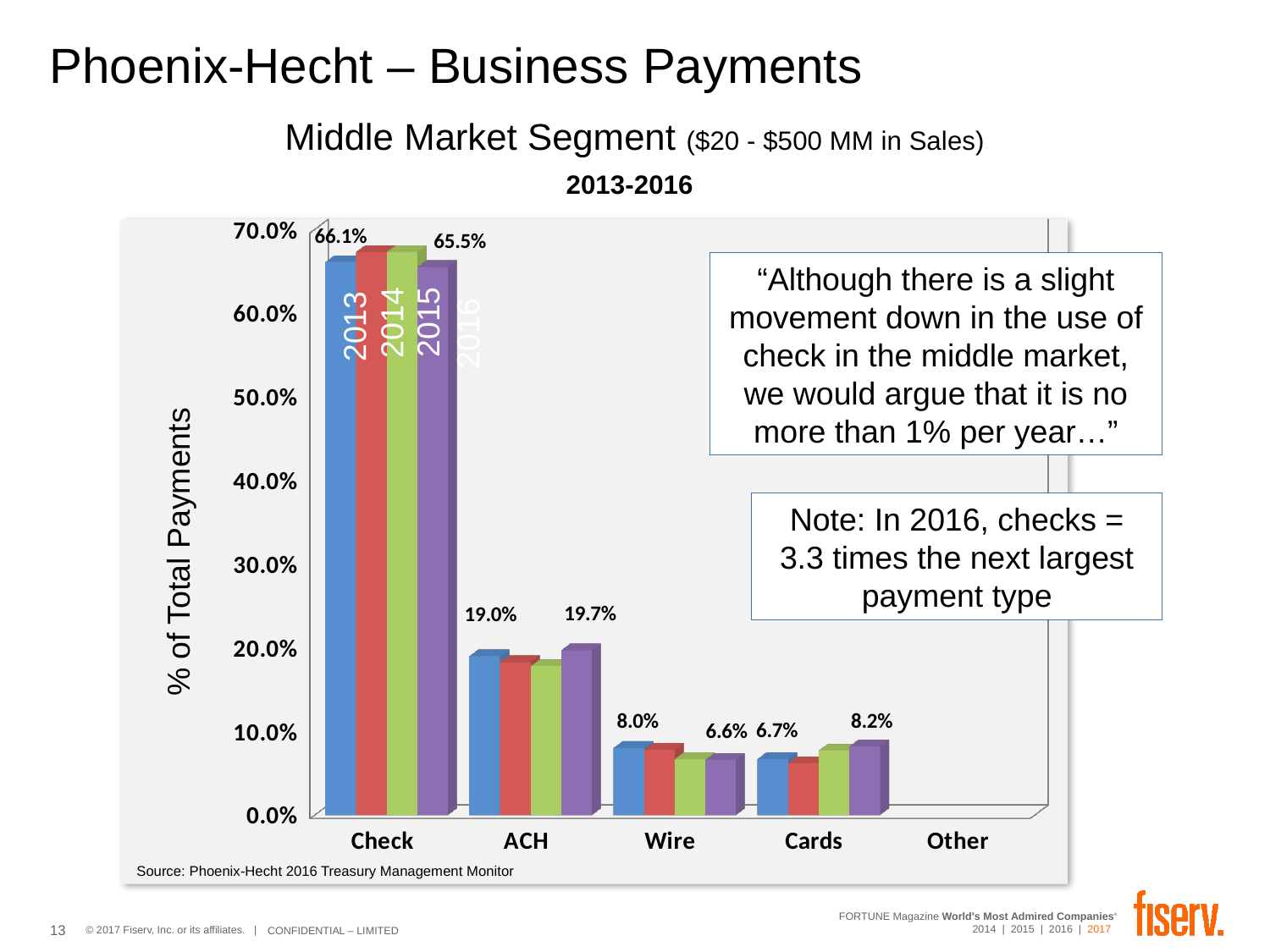

# Phoenix-Hecht – Business Payments
Middle Market Segment ($20 - $500 MM in Sales)
2013-2016

[unsupported chart]

“Although there is a slight movement down in the use of check in the middle market, we would argue that it is no more than 1% per year…”
2015
2014
2013
2016
Note: In 2016, checks = 3.3 times the next largest payment type
% of Total Payments
Source: Phoenix-Hecht 2016 Treasury Management Monitor
13